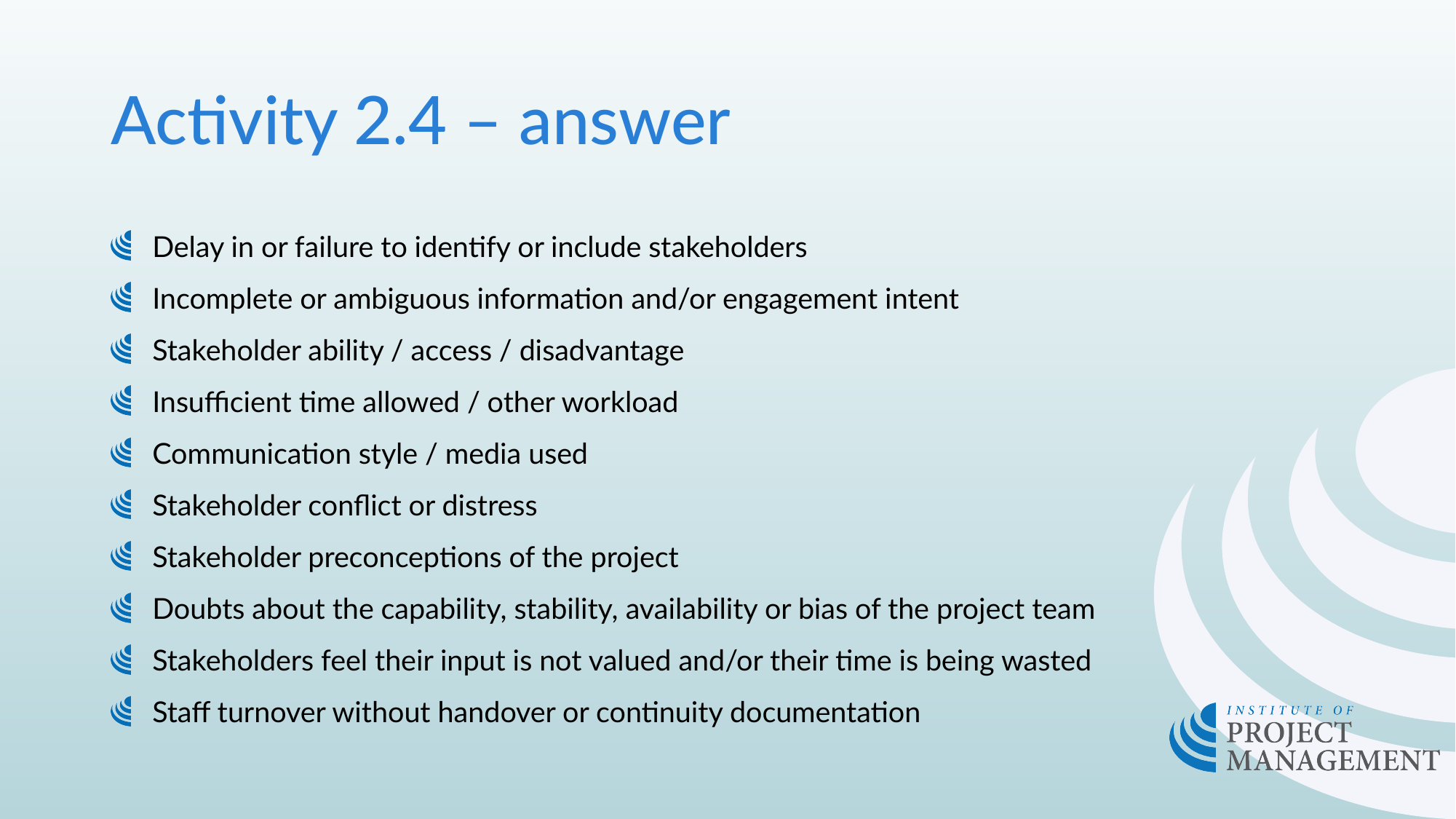

# Activity 2.4 – answer
Delay in or failure to identify or include stakeholders
Incomplete or ambiguous information and/or engagement intent
Stakeholder ability / access / disadvantage
Insufficient time allowed / other workload
Communication style / media used
Stakeholder conflict or distress
Stakeholder preconceptions of the project
Doubts about the capability, stability, availability or bias of the project team
Stakeholders feel their input is not valued and/or their time is being wasted
Staff turnover without handover or continuity documentation